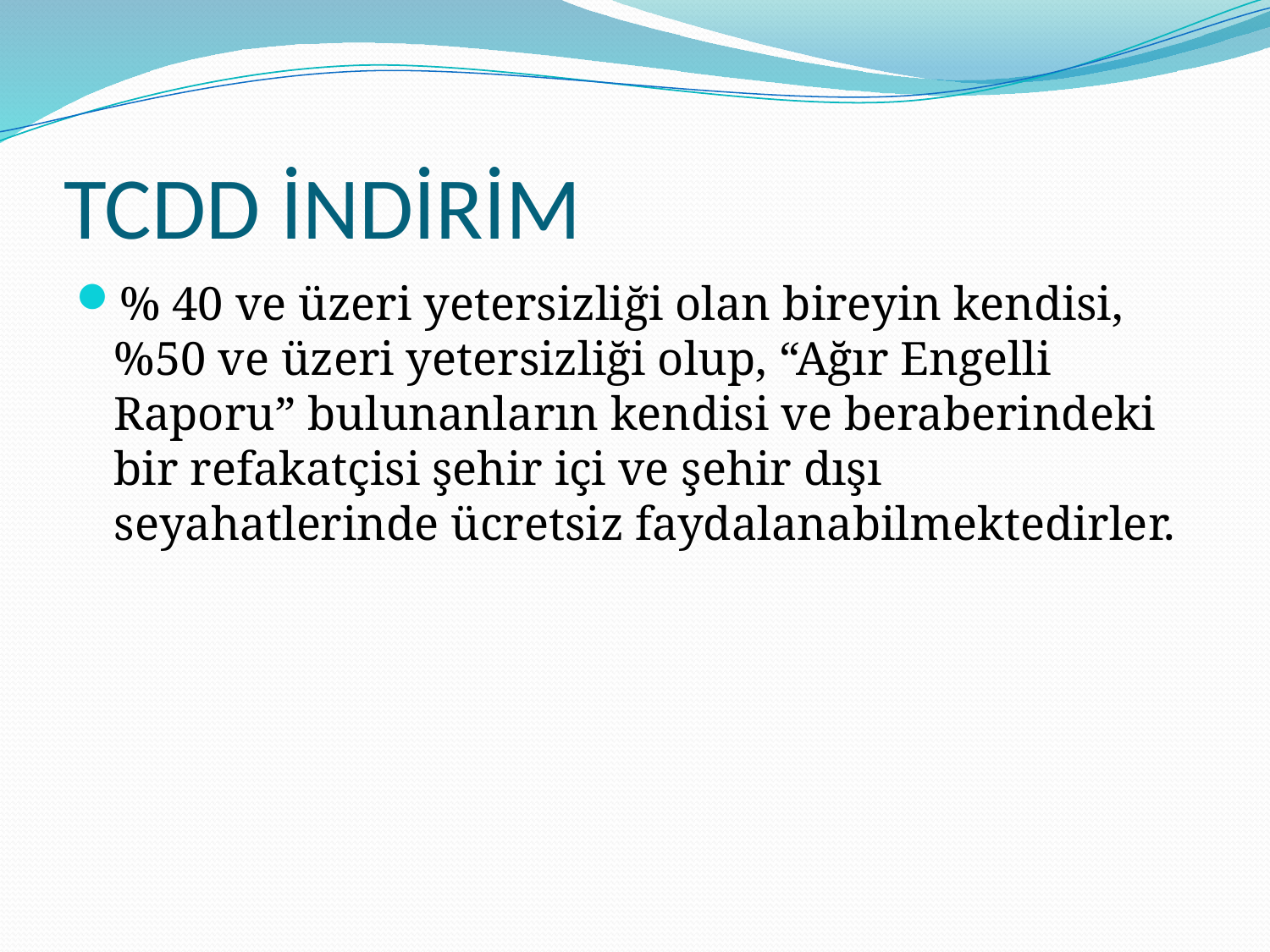

# TCDD İNDİRİM
% 40 ve üzeri yetersizliği olan bireyin kendisi, %50 ve üzeri yetersizliği olup, “Ağır Engelli Raporu” bulunanların kendisi ve beraberindeki bir refakatçisi şehir içi ve şehir dışı seyahatlerinde ücretsiz faydalanabilmektedirler.